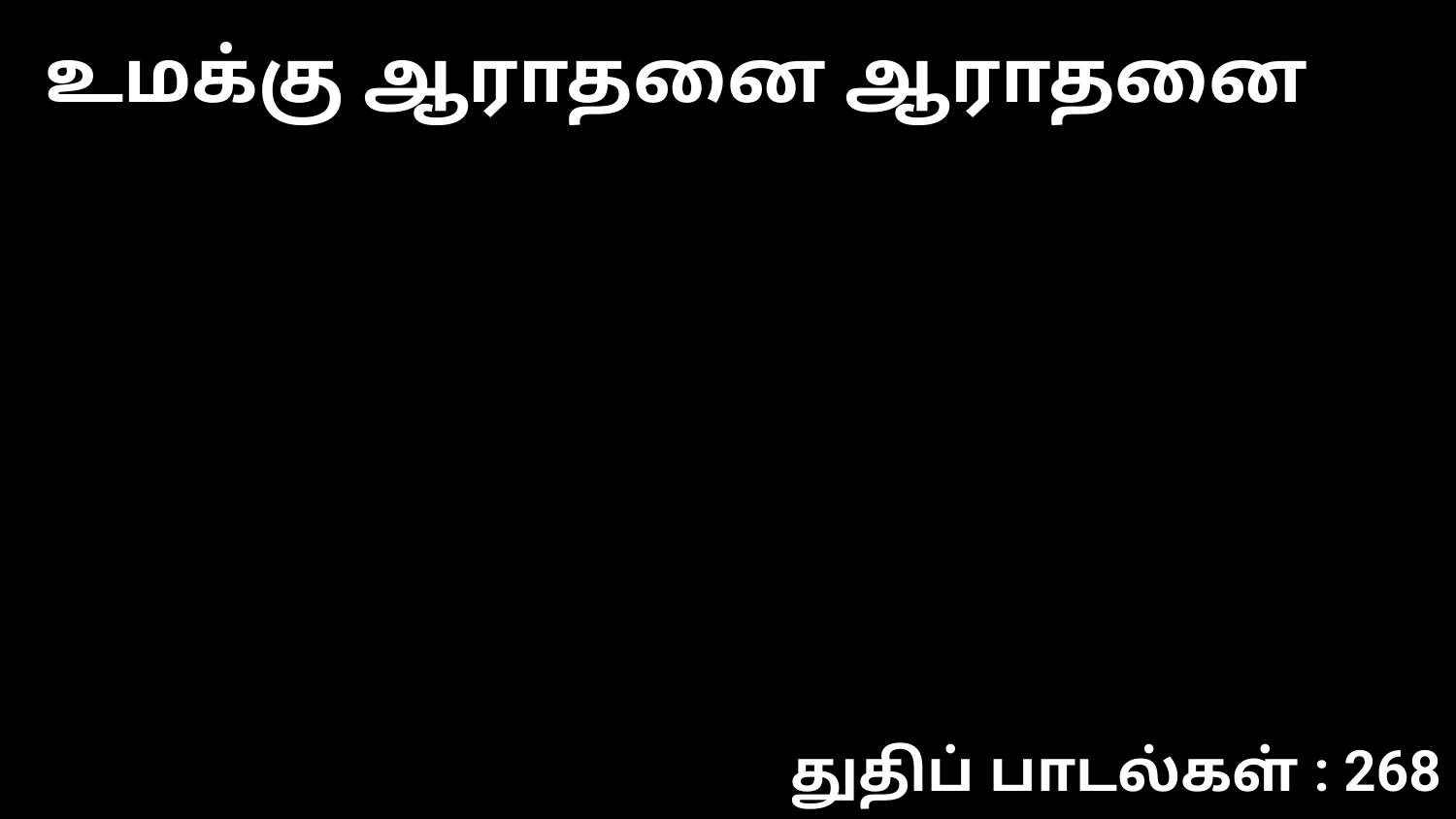

உமக்கு ஆராதனை ஆராதனை
துதிப் பாடல்கள் : 268